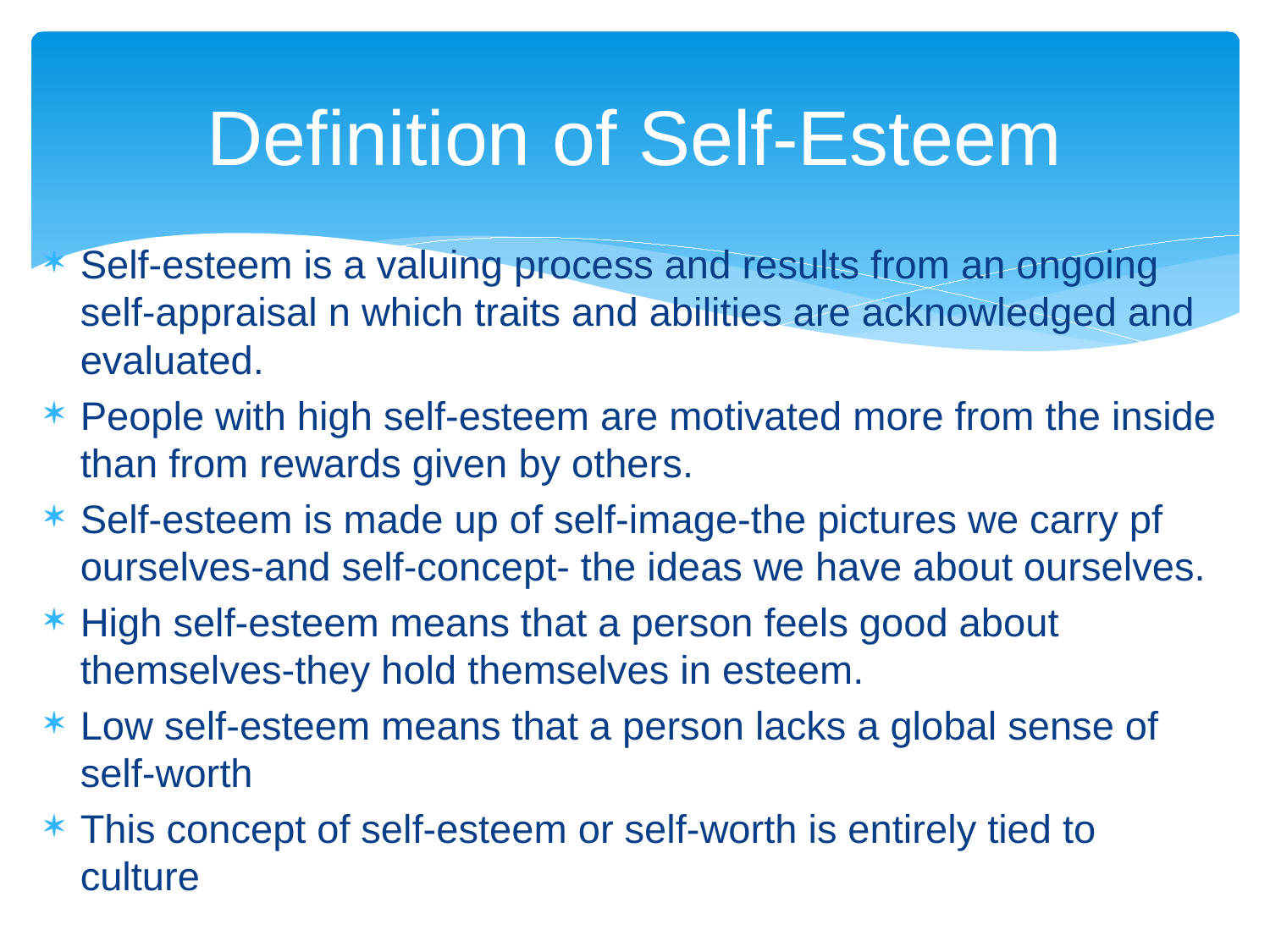

# Definition of Self-Esteem
Self-esteem is a valuing process and results from an ongoing self-appraisal n which traits and abilities are acknowledged and evaluated.
People with high self-esteem are motivated more from the inside than from rewards given by others.
Self-esteem is made up of self-image-the pictures we carry pf ourselves-and self-concept- the ideas we have about ourselves.
High self-esteem means that a person feels good about themselves-they hold themselves in esteem.
Low self-esteem means that a person lacks a global sense of self-worth
This concept of self-esteem or self-worth is entirely tied to culture